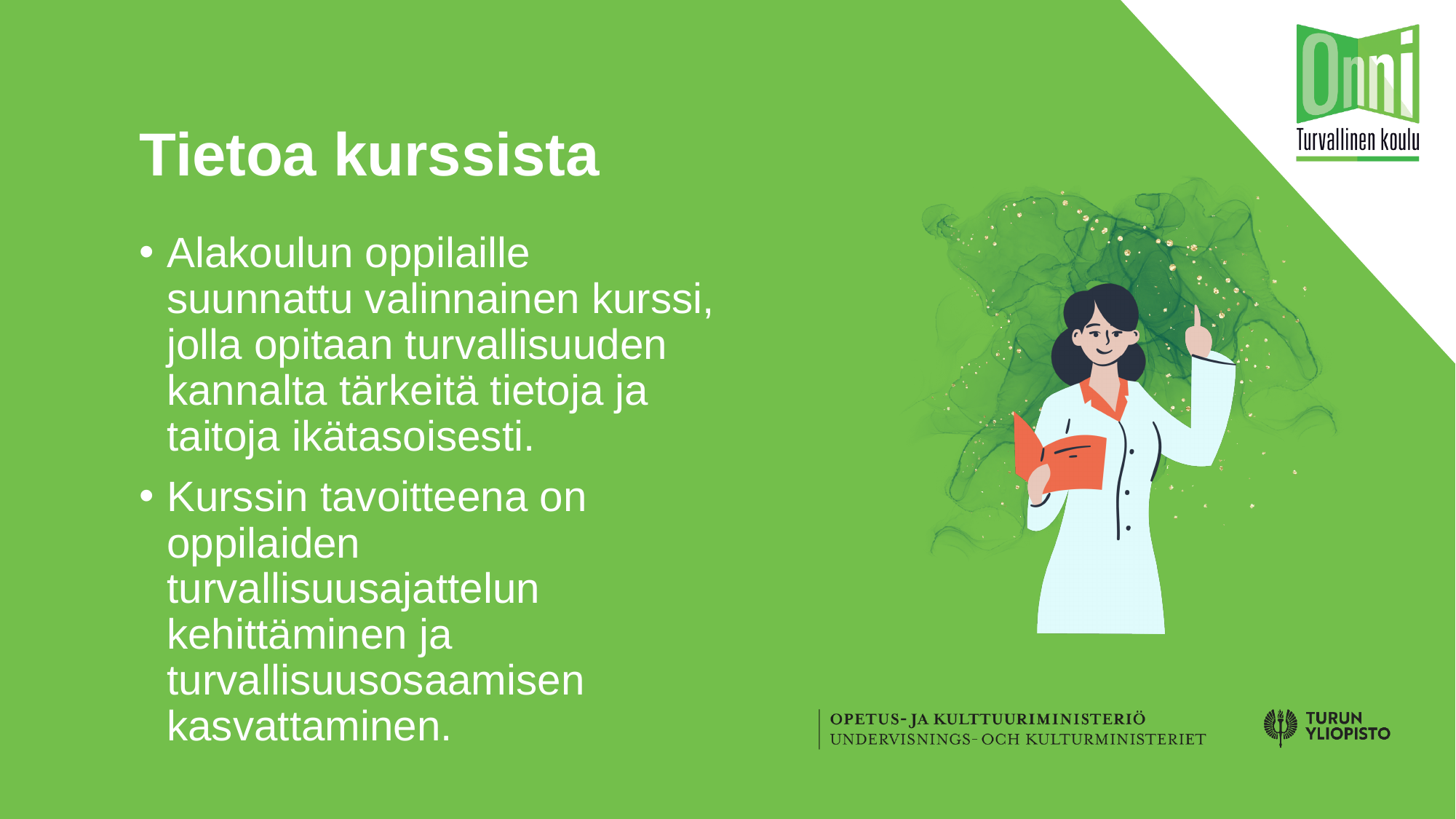

# Tietoa kurssista
Alakoulun oppilaille suunnattu valinnainen kurssi, jolla opitaan turvallisuuden kannalta tärkeitä tietoja ja  taitoja ikätasoisesti.
Kurssin tavoitteena on oppilaiden turvallisuusajattelun kehittäminen ja turvallisuusosaamisen kasvattaminen.